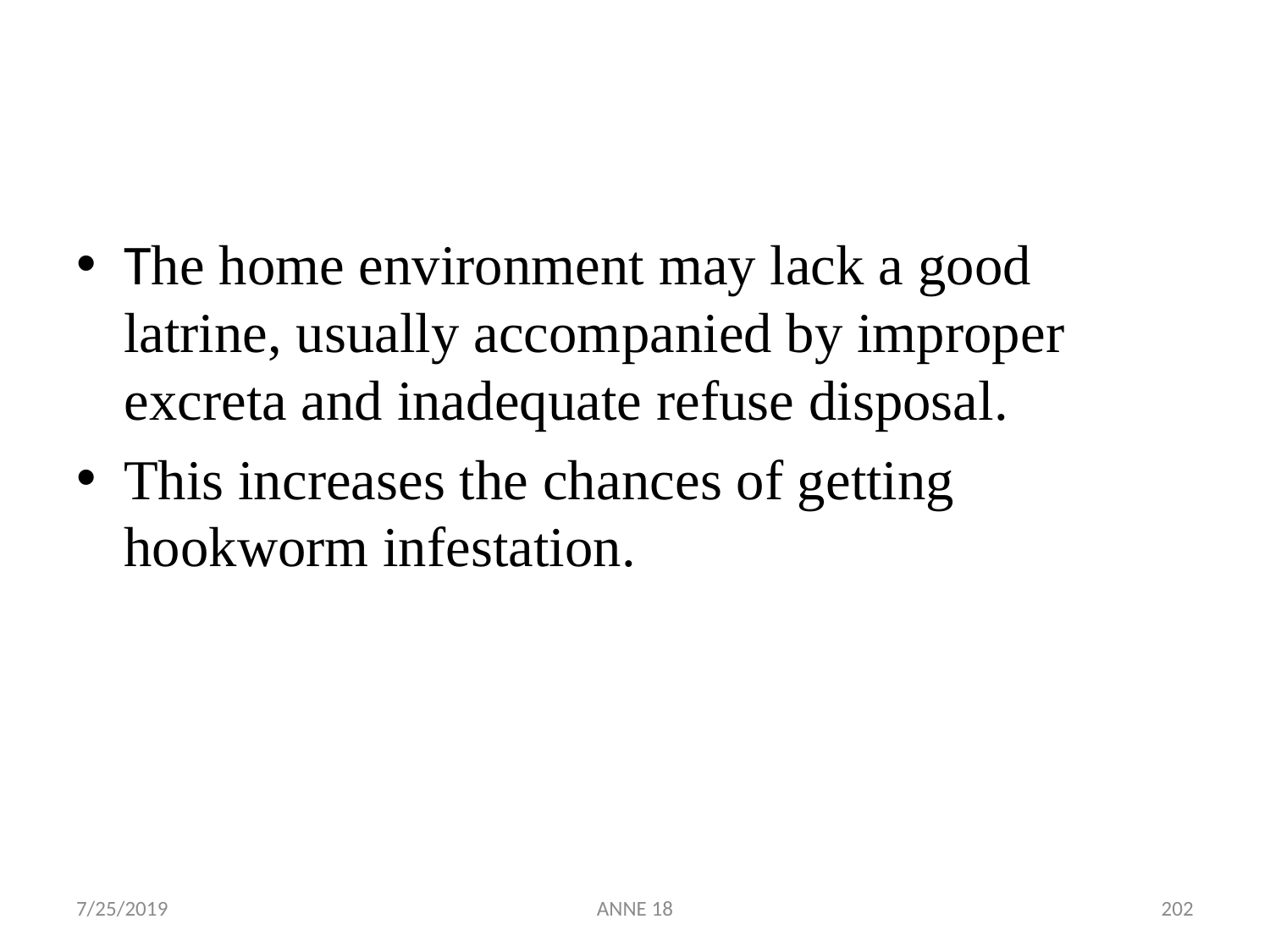

#
The home environment may lack a good latrine, usually accompanied by improper excreta and inadequate refuse disposal.
This increases the chances of getting hookworm infestation.

7/25/2019
ANNE 18
202